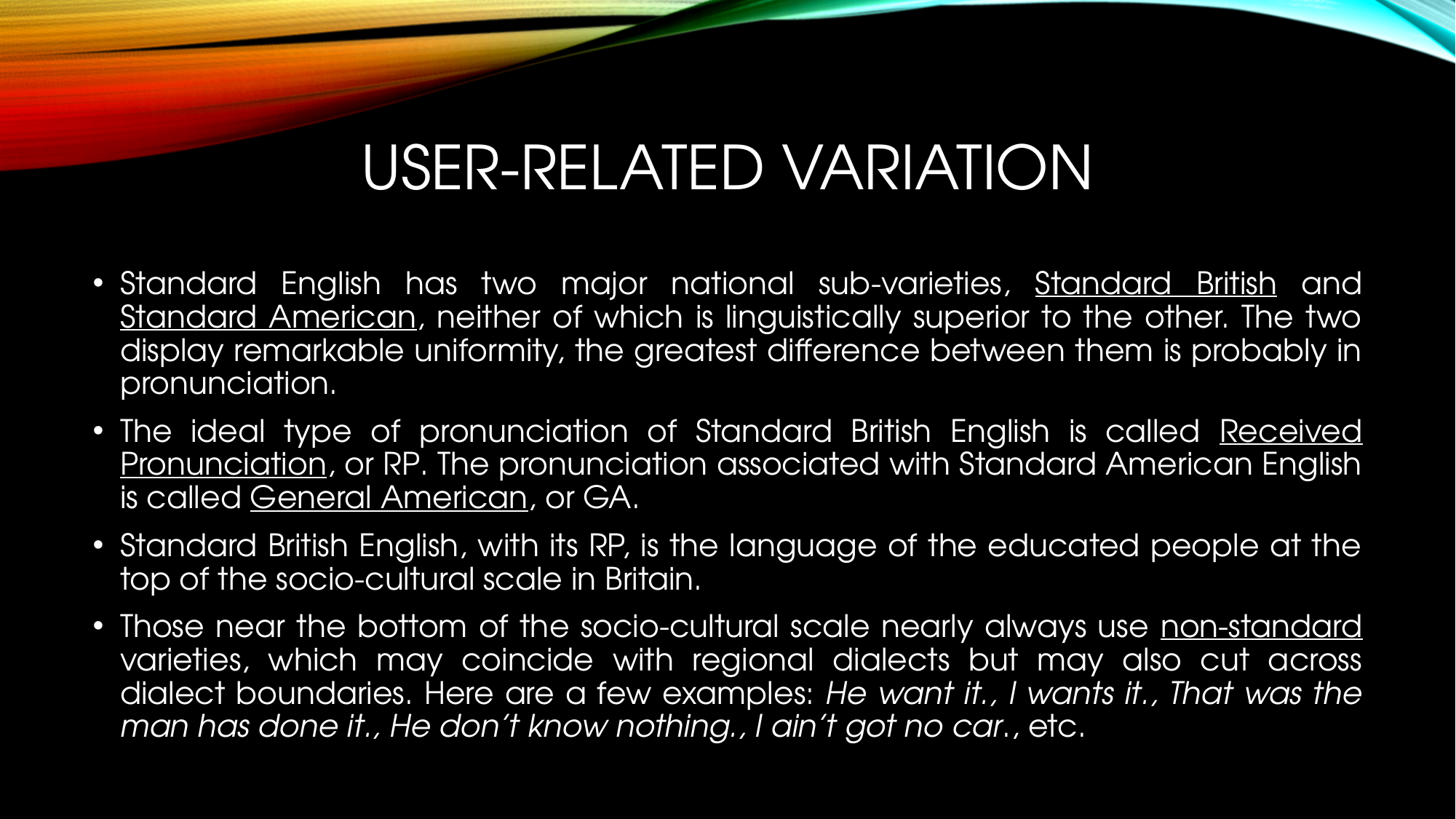

# User-related variation
Standard English has two major national sub-varieties, Standard British and Standard American, neither of which is linguistically superior to the other. The two display remarkable uniformity, the greatest difference between them is probably in pronunciation.
The ideal type of pronunciation of Standard British English is called Received Pronunciation, or RP. The pronunciation associated with Standard American English is called General American, or GA.
Standard British English, with its RP, is the language of the educated people at the top of the socio-cultural scale in Britain.
Those near the bottom of the socio-cultural scale nearly always use non-standard varieties, which may coincide with regional dialects but may also cut across dialect boundaries. Here are a few examples: He want it., I wants it., That was the man has done it., He don’t know nothing., I ain’t got no car., etc.